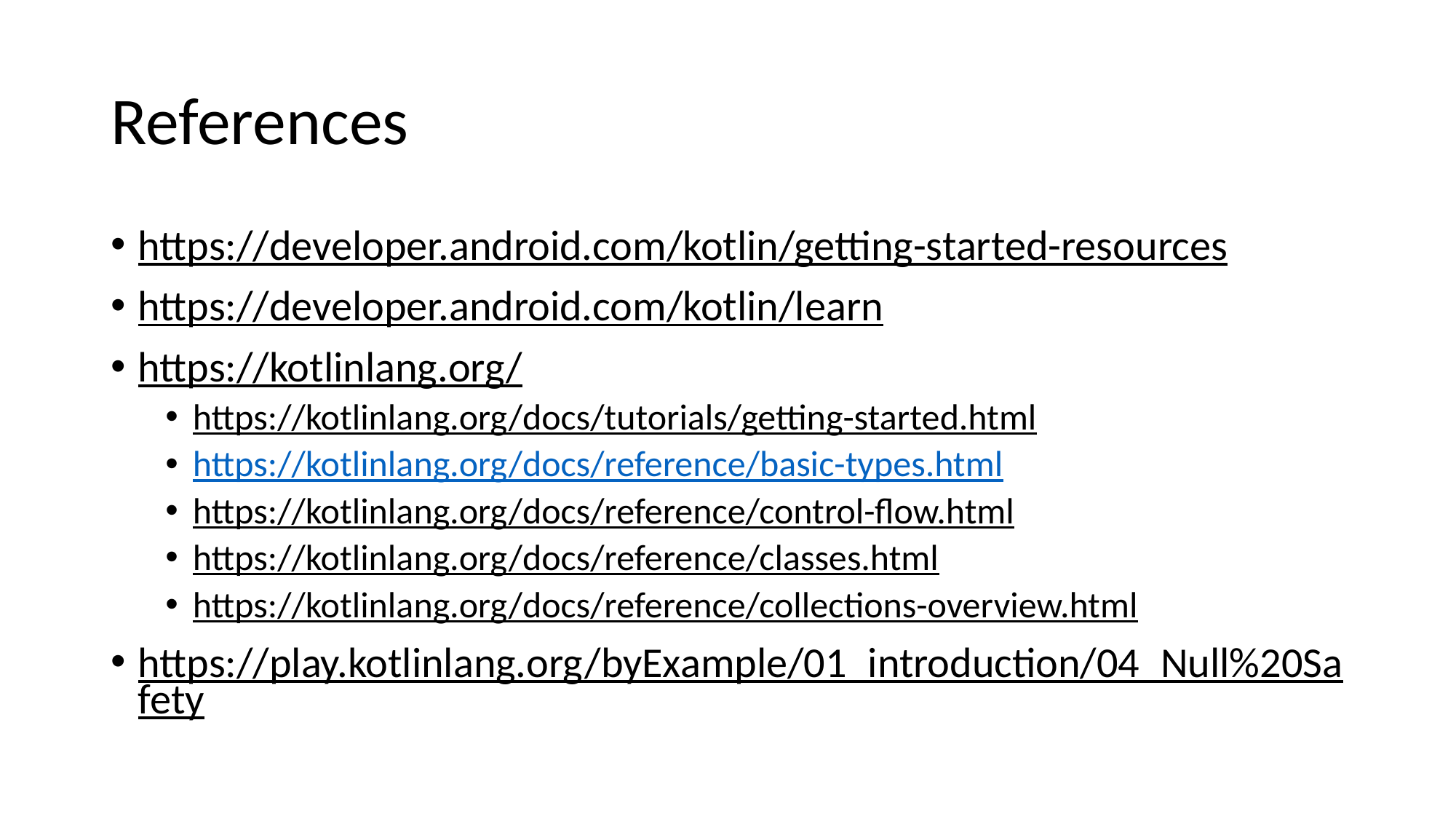

# References
https://developer.android.com/kotlin/getting-started-resources
https://developer.android.com/kotlin/learn
https://kotlinlang.org/
https://kotlinlang.org/docs/tutorials/getting-started.html
https://kotlinlang.org/docs/reference/basic-types.html
https://kotlinlang.org/docs/reference/control-flow.html
https://kotlinlang.org/docs/reference/classes.html
https://kotlinlang.org/docs/reference/collections-overview.html
https://play.kotlinlang.org/byExample/01_introduction/04_Null%20Safety